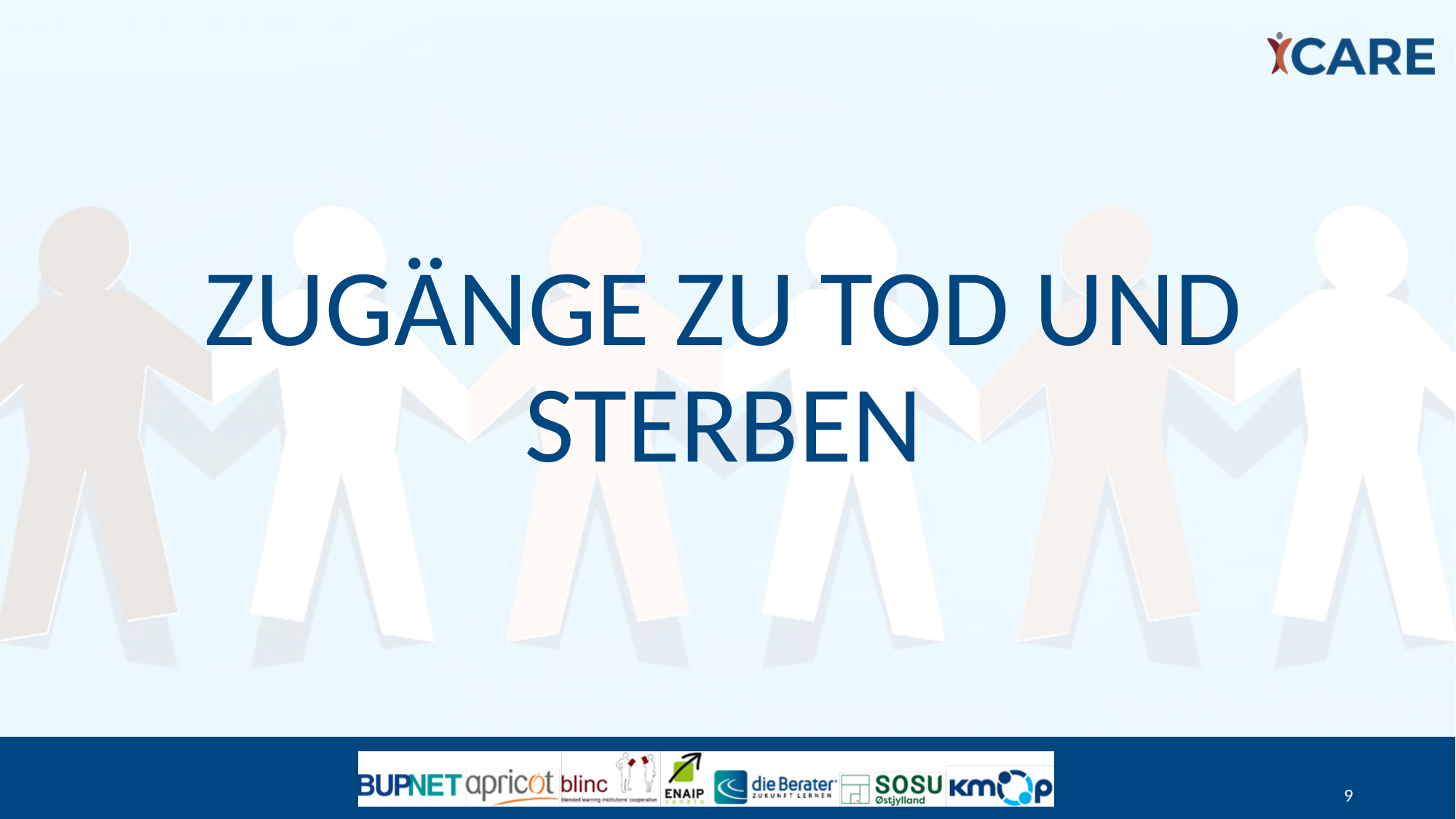

# Zugänge zu Tod und Sterben
9